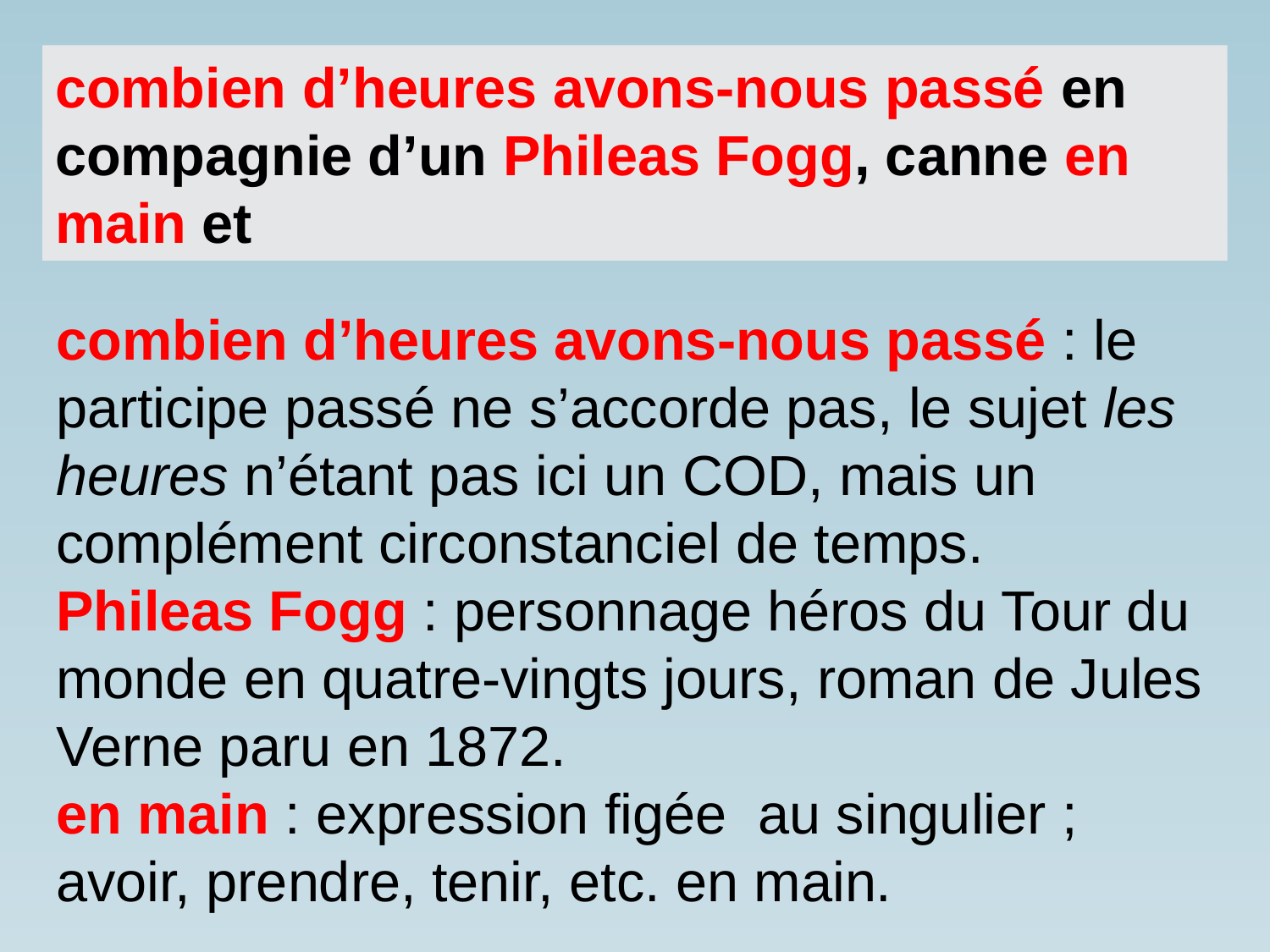

combien d’heures avons-nous passé en compagnie d’un Phileas Fogg, canne en main et
combien d’heures avons-nous passé : le participe passé ne s’accorde pas, le sujet les heures n’étant pas ici un COD, mais un complément circonstanciel de temps.
Phileas Fogg : personnage héros du Tour du monde en quatre-vingts jours, roman de Jules Verne paru en 1872.
en main : expression figée  au singulier ; avoir, prendre, tenir, etc. en main.